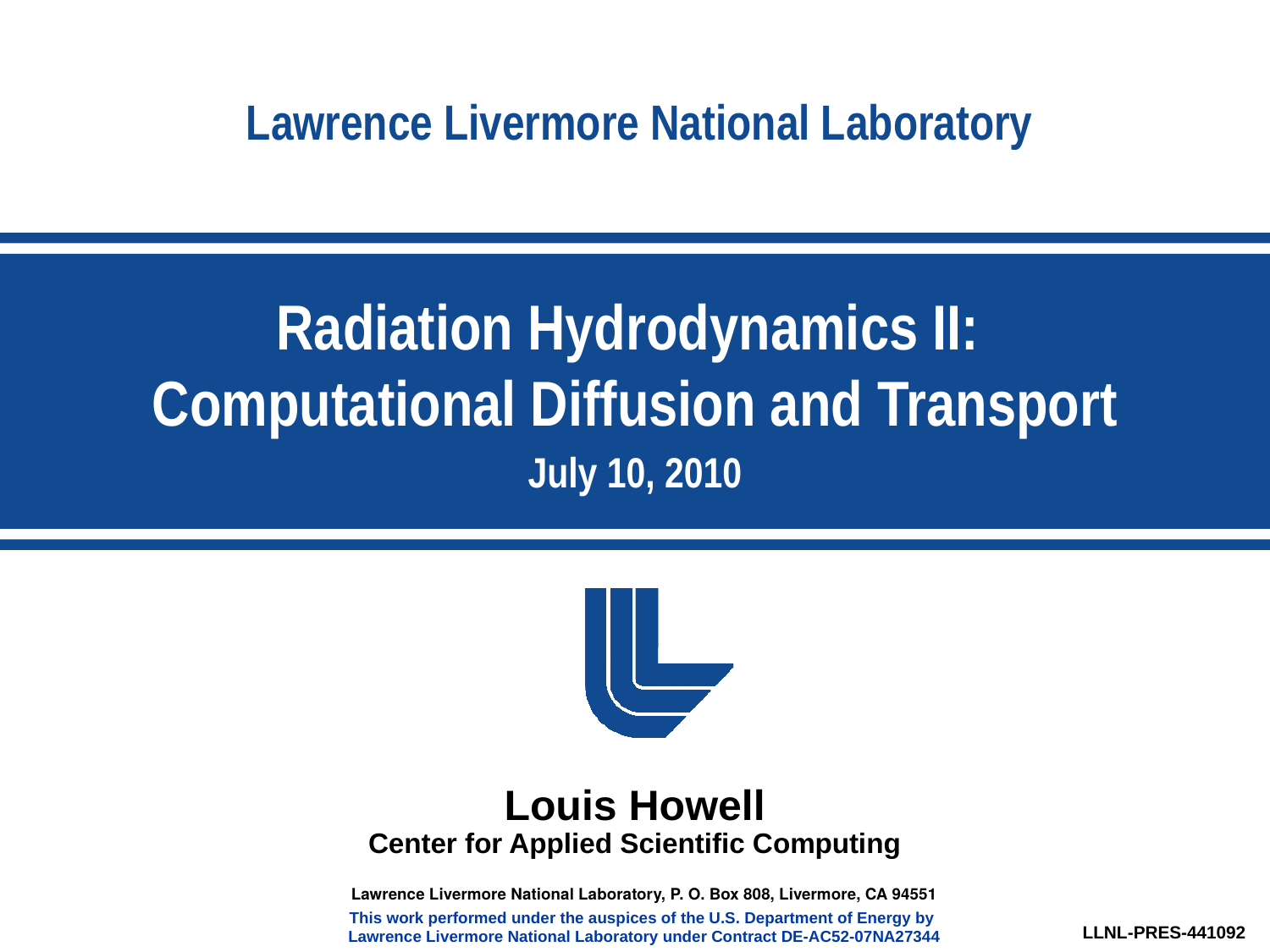

Radiation Hydrodynamics II:  Computational Diffusion and Transport
July 10, 2010
Louis Howell
Center for Applied Scientific Computing

Lawrence Livermore National Laboratory, P. O. Box 808, Livermore, CA 94551
This work performed under the auspices of the U.S. Department of Energy by
Lawrence Livermore National Laboratory under Contract DE-AC52-07NA27344
LLNL-PRES-441092